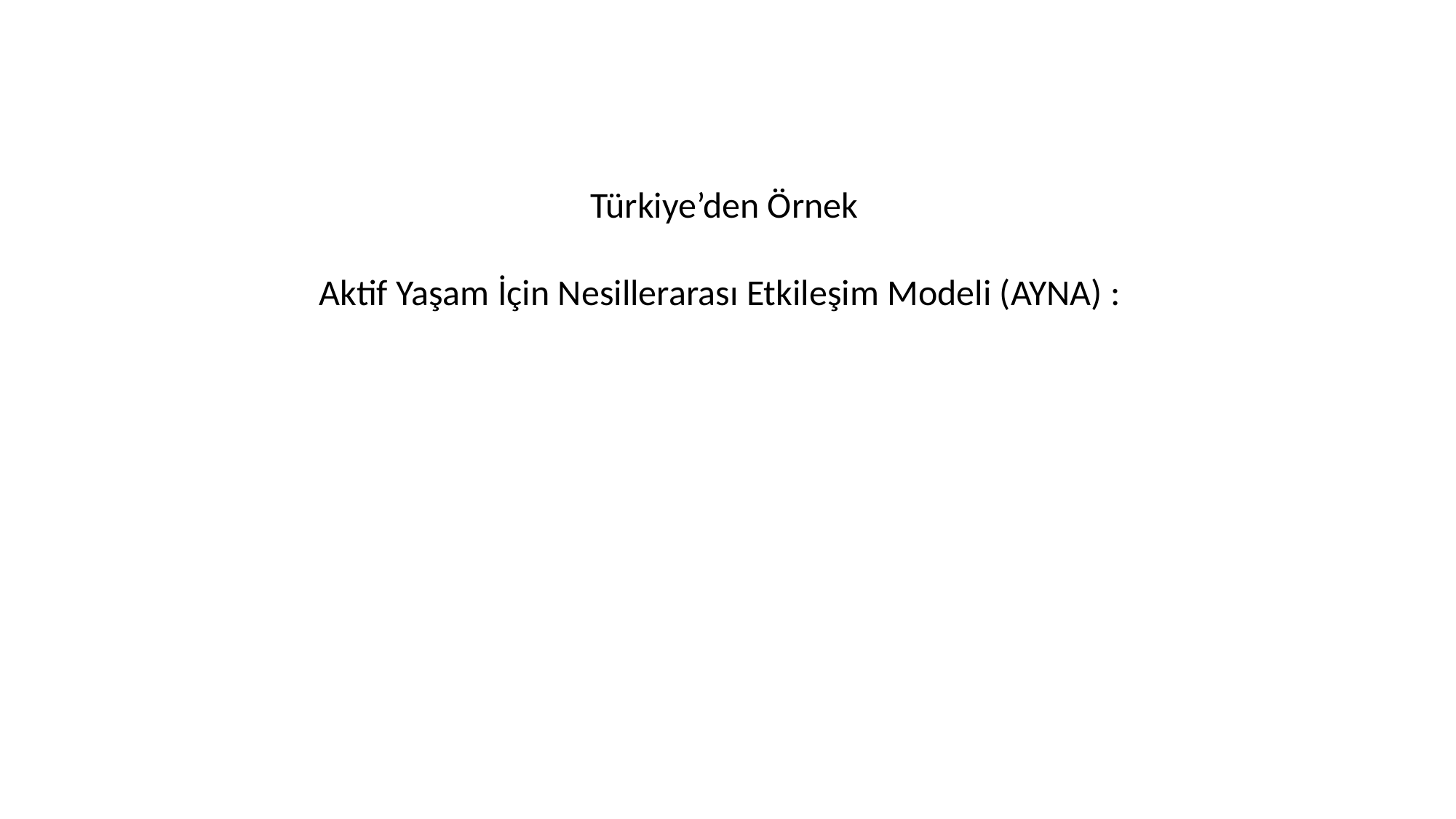

Türkiye’den Örnek

Aktif Yaşam İçin Nesillerarası Etkileşim Modeli (AYNA) :